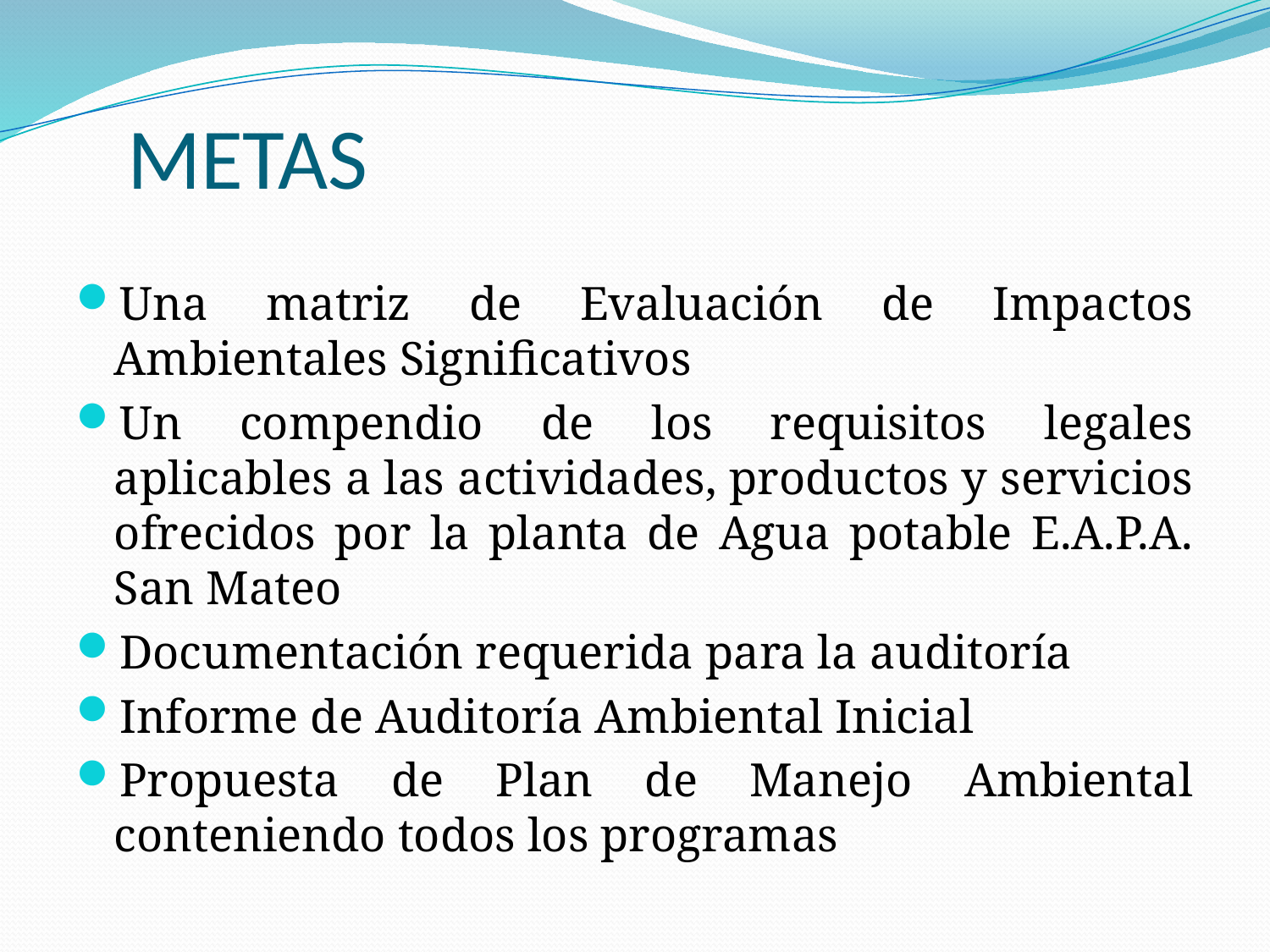

# METAS
Una matriz de Evaluación de Impactos Ambientales Significativos
Un compendio de los requisitos legales aplicables a las actividades, productos y servicios ofrecidos por la planta de Agua potable E.A.P.A. San Mateo
Documentación requerida para la auditoría
Informe de Auditoría Ambiental Inicial
Propuesta de Plan de Manejo Ambiental conteniendo todos los programas